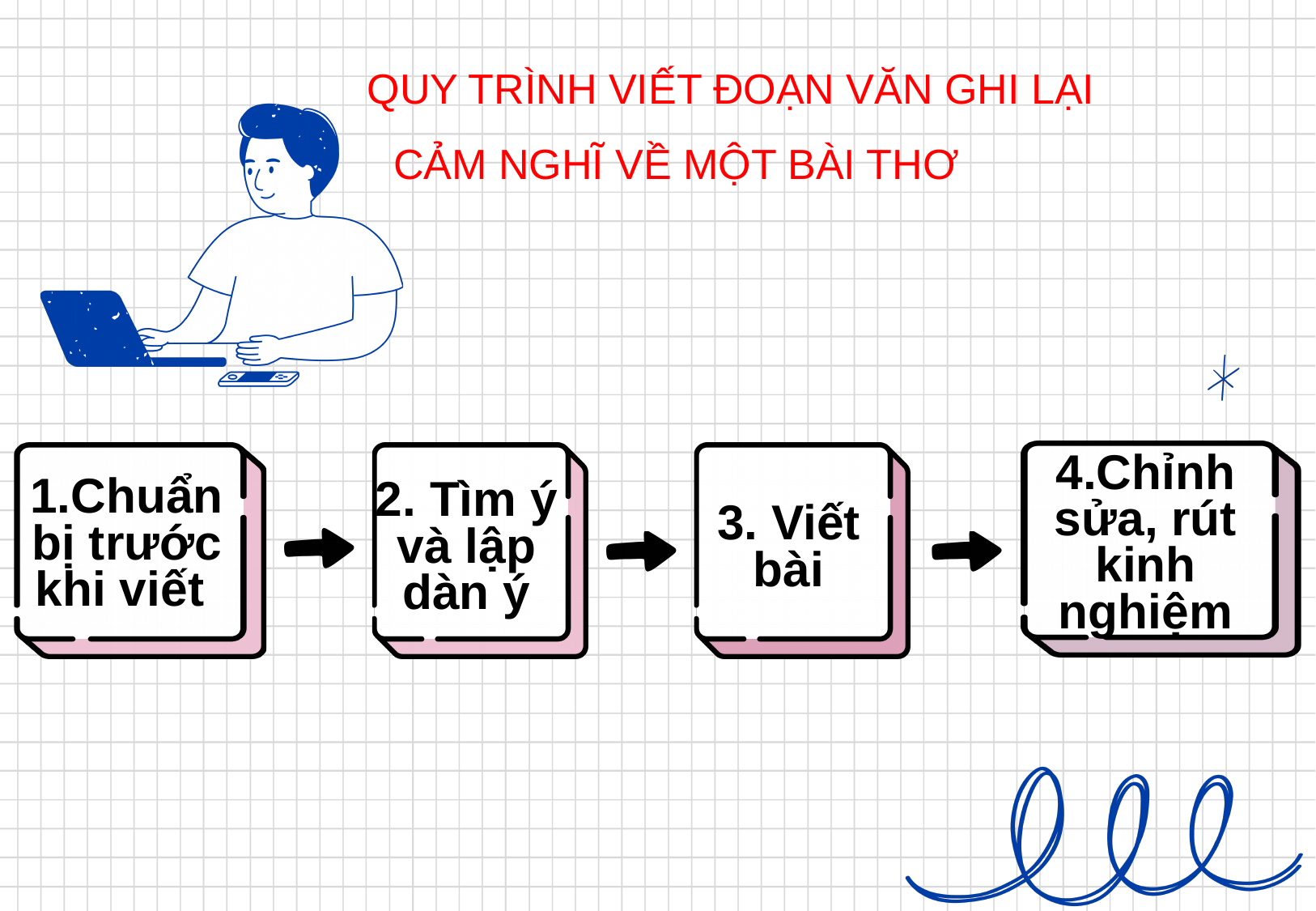

QUY TRÌNH VIẾT ĐOẠN VĂN GHI LẠI
CẢM NGHĨ VỀ MỘT BÀI THƠ

1.Chuẩn bị trước khi viết

2. Tìm ý và lập dàn ý

3. Viết bài

4.Chỉnh sửa, rút kinh nghiệm